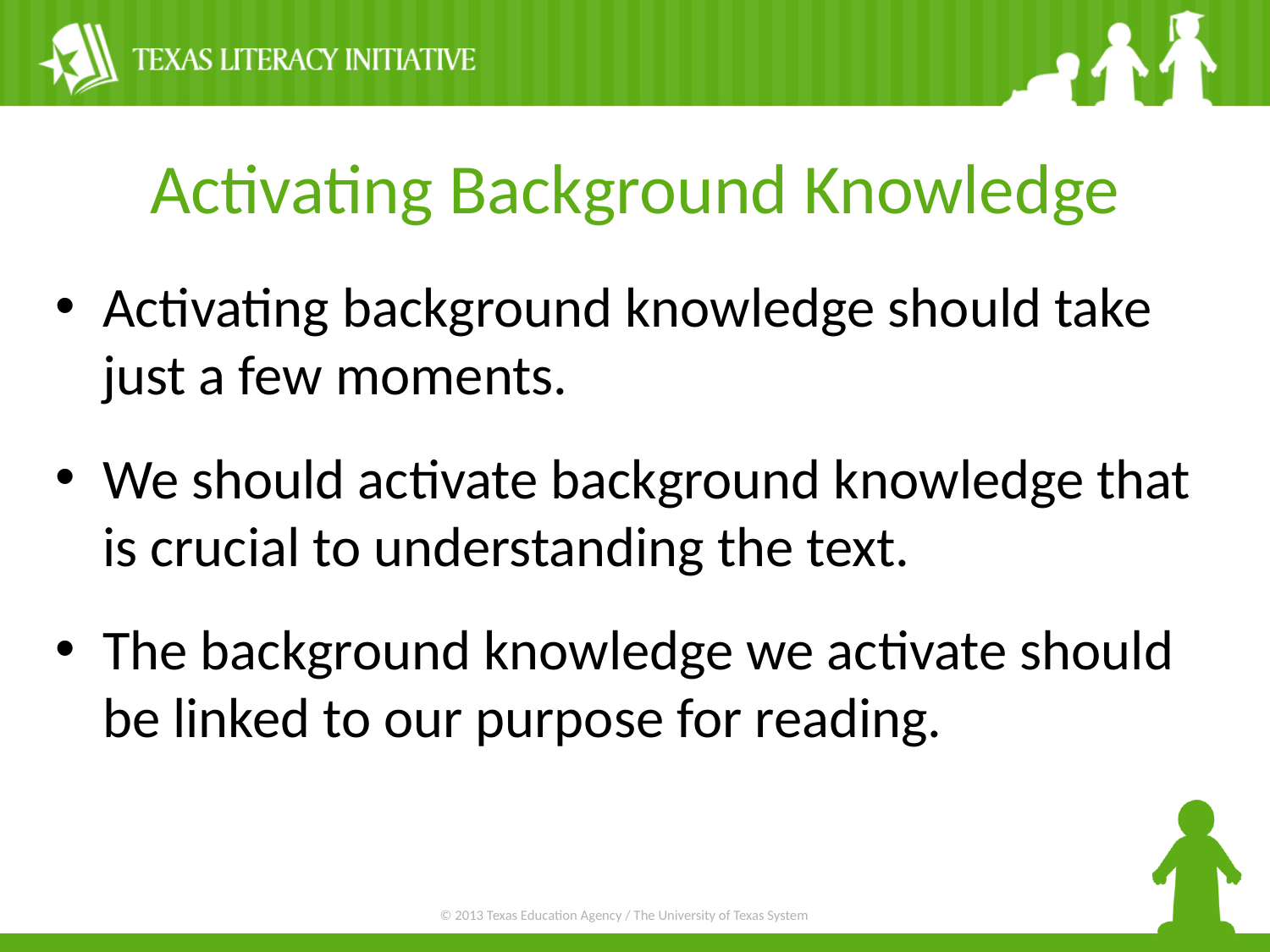

# Activating Background Knowledge
Activating background knowledge should take just a few moments.

We should activate background knowledge that is crucial to understanding the text.

The background knowledge we activate should be linked to our purpose for reading.
© 2013 Texas Education Agency / The University of Texas System